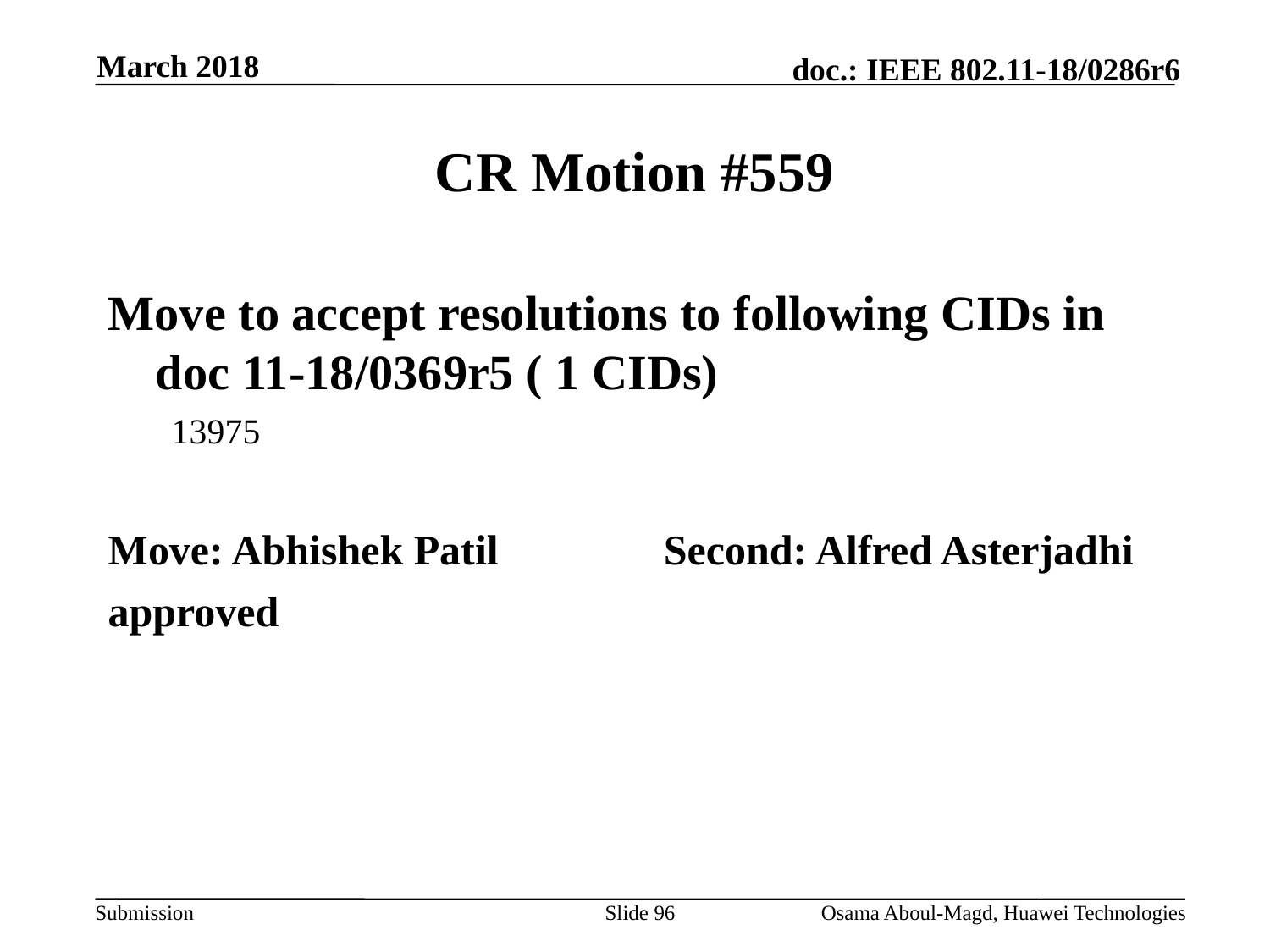

March 2018
# CR Motion #559
Move to accept resolutions to following CIDs in doc 11-18/0369r5 ( 1 CIDs)
13975

Move: Abhishek Patil		Second: Alfred Asterjadhi
approved
Slide 96
Osama Aboul-Magd, Huawei Technologies